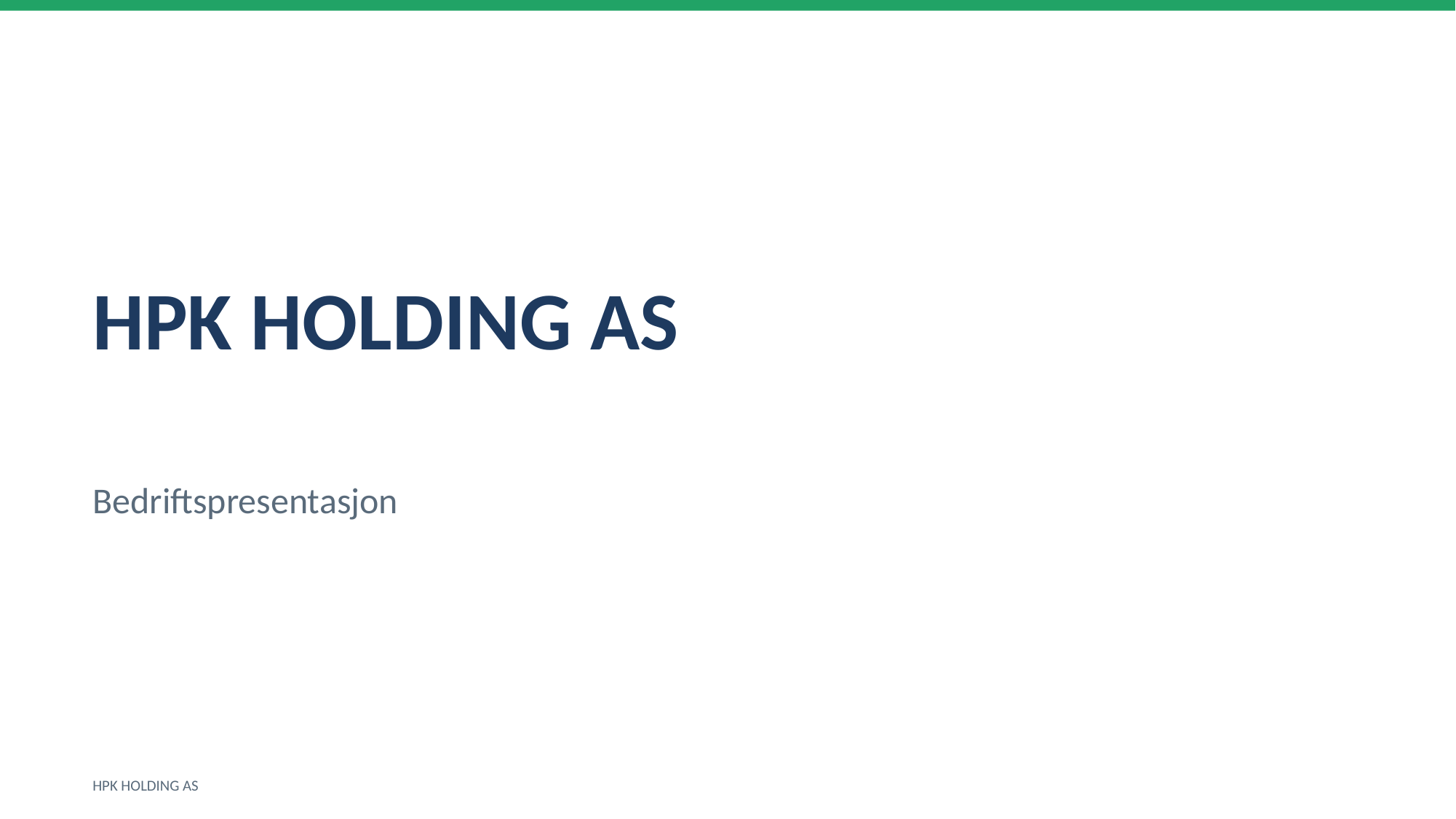

HPK HOLDING AS
Bedriftspresentasjon
HPK HOLDING AS